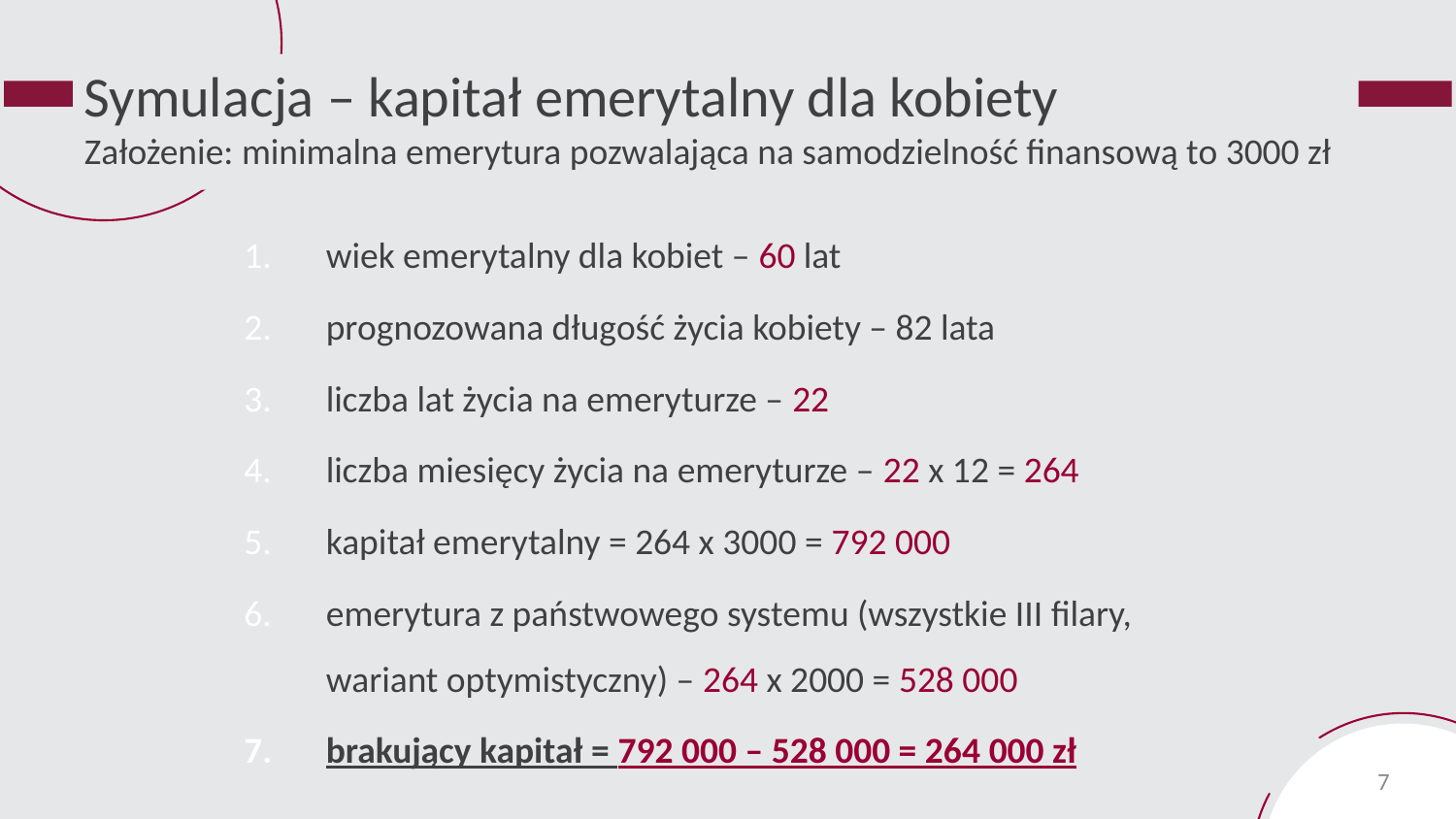

# Symulacja – kapitał emerytalny dla kobiety Założenie: minimalna emerytura pozwalająca na samodzielność finansową to 3000 zł
wiek emerytalny dla kobiet – 60 lat
prognozowana długość życia kobiety – 82 lata
liczba lat życia na emeryturze – 22
liczba miesięcy życia na emeryturze – 22 x 12 = 264
kapitał emerytalny = 264 x 3000 = 792 000
emerytura z państwowego systemu (wszystkie III filary, wariant optymistyczny) – 264 x 2000 = 528 000
brakujący kapitał = 792 000 – 528 000 = 264 000 zł
7